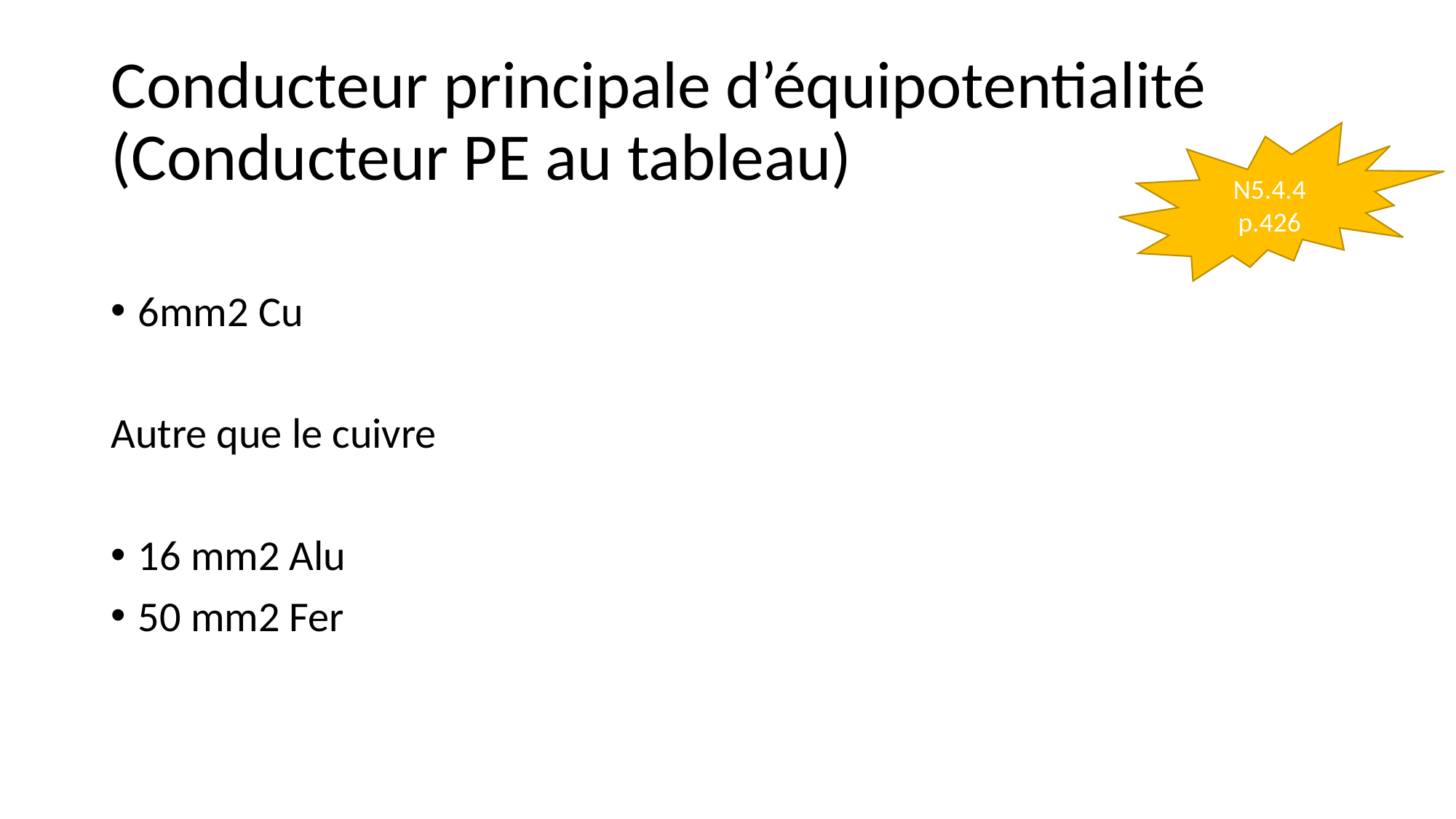

# Conducteur principale d’équipotentialité (Conducteur PE au tableau)
N5.4.4 p.426

6mm2 Cu

Autre que le cuivre

16 mm2 Alu
50 mm2 Fer